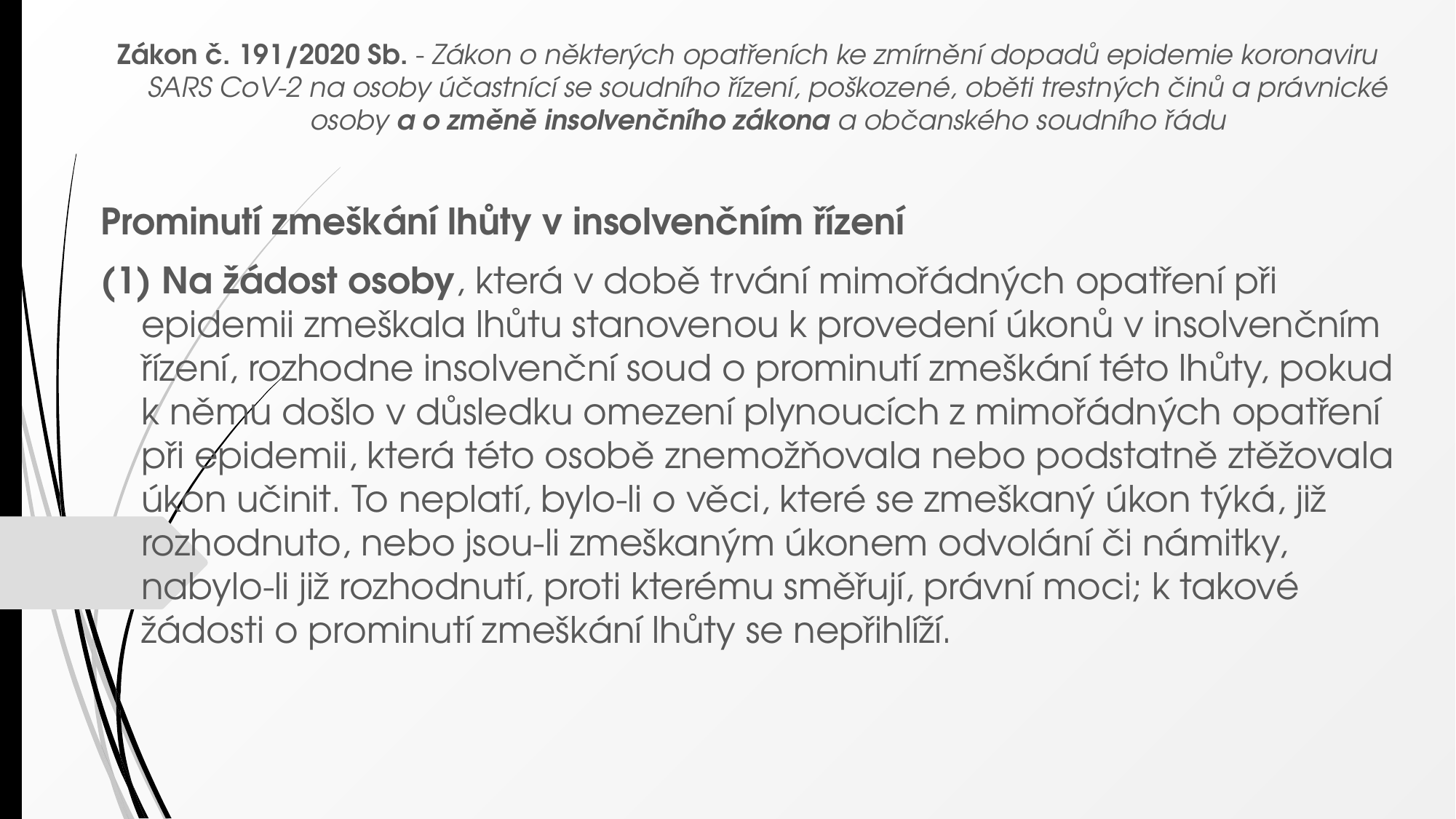

Zákon č. 191/2020 Sb. - Zákon o některých opatřeních ke zmírnění dopadů epidemie koronaviru SARS CoV-2 na osoby účastnící se soudního řízení, poškozené, oběti trestných činů a právnické osoby a o změně insolvenčního zákona a občanského soudního řádu

Prominutí zmeškání lhůty v insolvenčním řízení
(1) Na žádost osoby, která v době trvání mimořádných opatření při epidemii zmeškala lhůtu stanovenou k provedení úkonů v insolvenčním řízení, rozhodne insolvenční soud o prominutí zmeškání této lhůty, pokud k němu došlo v důsledku omezení plynoucích z mimořádných opatření při epidemii, která této osobě znemožňovala nebo podstatně ztěžovala úkon učinit. To neplatí, bylo-li o věci, které se zmeškaný úkon týká, již rozhodnuto, nebo jsou-li zmeškaným úkonem odvolání či námitky, nabylo-li již rozhodnutí, proti kterému směřují, právní moci; k takové žádosti o prominutí zmeškání lhůty se nepřihlíží.